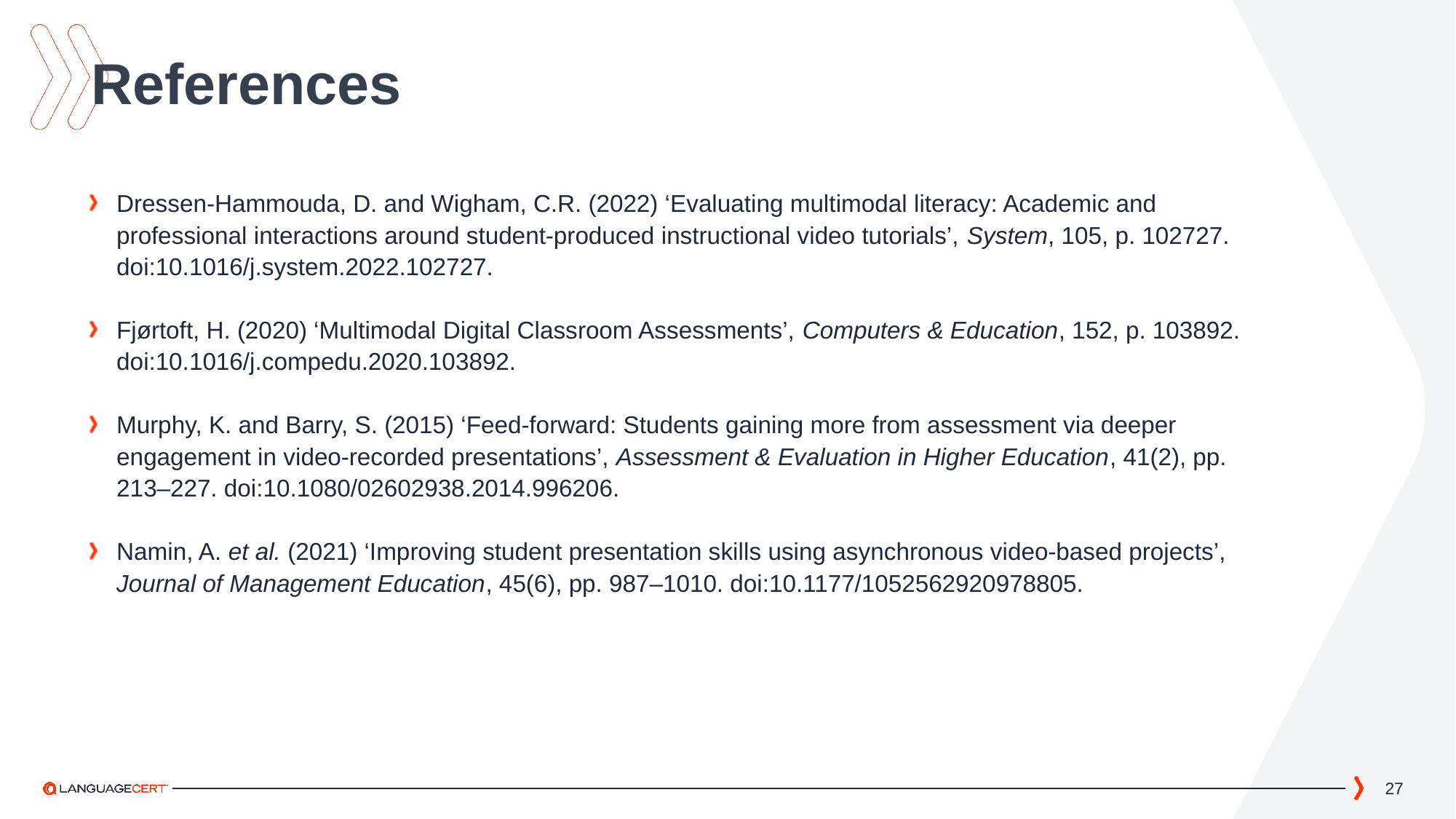

References

Dressen-Hammouda, D. and Wigham, C.R. (2022) ‘Evaluating multimodal literacy: Academic and professional interactions around student-produced instructional video tutorials’, System, 105, p. 102727. doi:10.1016/j.system.2022.102727.

Fjørtoft, H. (2020) ‘Multimodal Digital Classroom Assessments’, Computers & Education, 152, p. 103892. doi:10.1016/j.compedu.2020.103892.

Murphy, K. and Barry, S. (2015) ‘Feed-forward: Students gaining more from assessment via deeper engagement in video-recorded presentations’, Assessment & Evaluation in Higher Education, 41(2), pp. 213–227. doi:10.1080/02602938.2014.996206.

Namin, A. et al. (2021) ‘Improving student presentation skills using asynchronous video-based projects’, Journal of Management Education, 45(6), pp. 987–1010. doi:10.1177/1052562920978805.

27